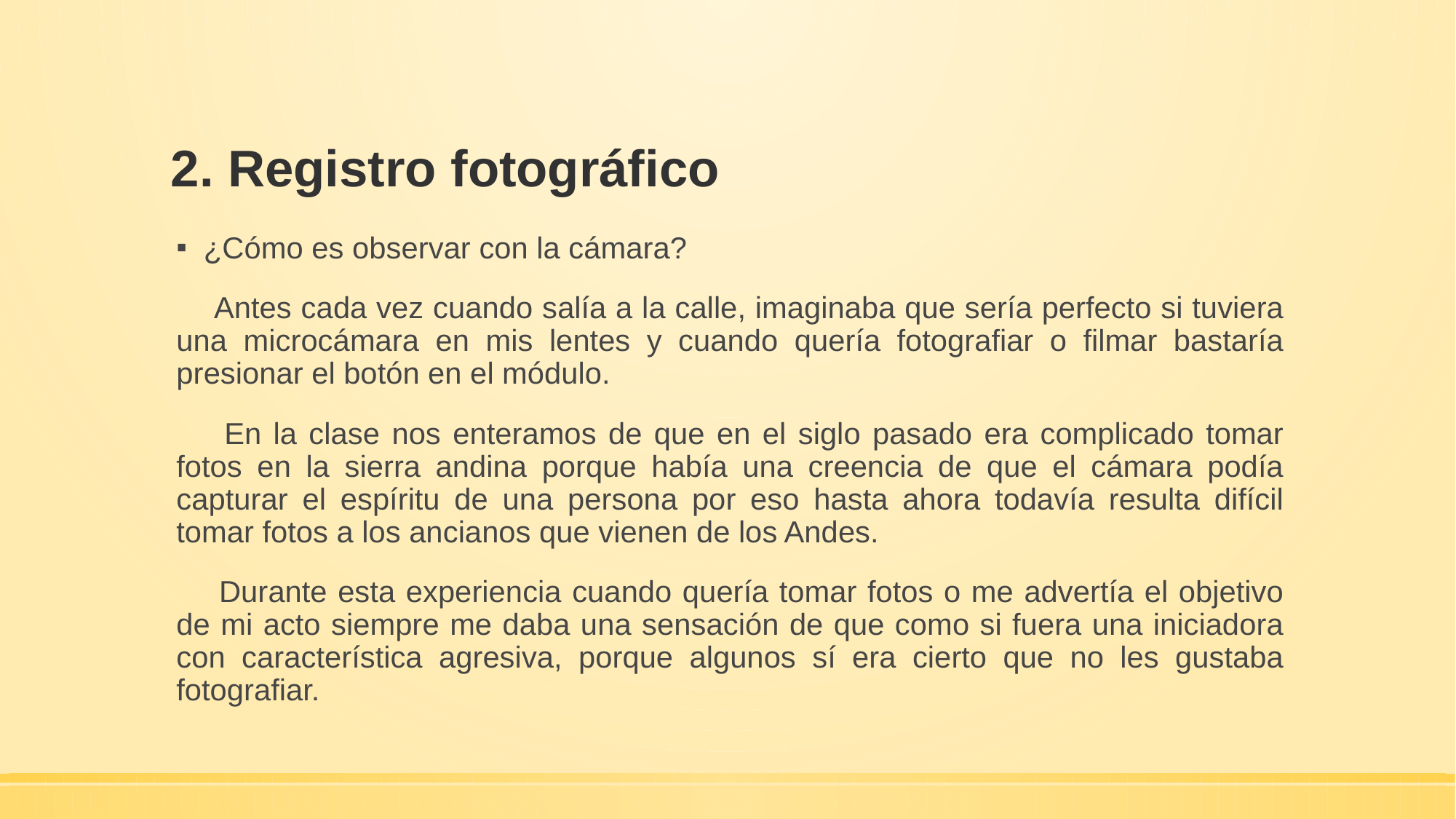

# 2. Registro fotográfico
¿Cómo es observar con la cámara?
    Antes cada vez cuando salía a la calle, imaginaba que sería perfecto si tuviera una microcámara en mis lentes y cuando quería fotografiar o filmar bastaría presionar el botón en el módulo.
    En la clase nos enteramos de que en el siglo pasado era complicado tomar fotos en la sierra andina porque había una creencia de que el cámara podía capturar el espíritu de una persona por eso hasta ahora todavía resulta difícil tomar fotos a los ancianos que vienen de los Andes.
    Durante esta experiencia cuando quería tomar fotos o me advertía el objetivo de mi acto siempre me daba una sensación de que como si fuera una iniciadora con característica agresiva, porque algunos sí era cierto que no les gustaba fotografiar.